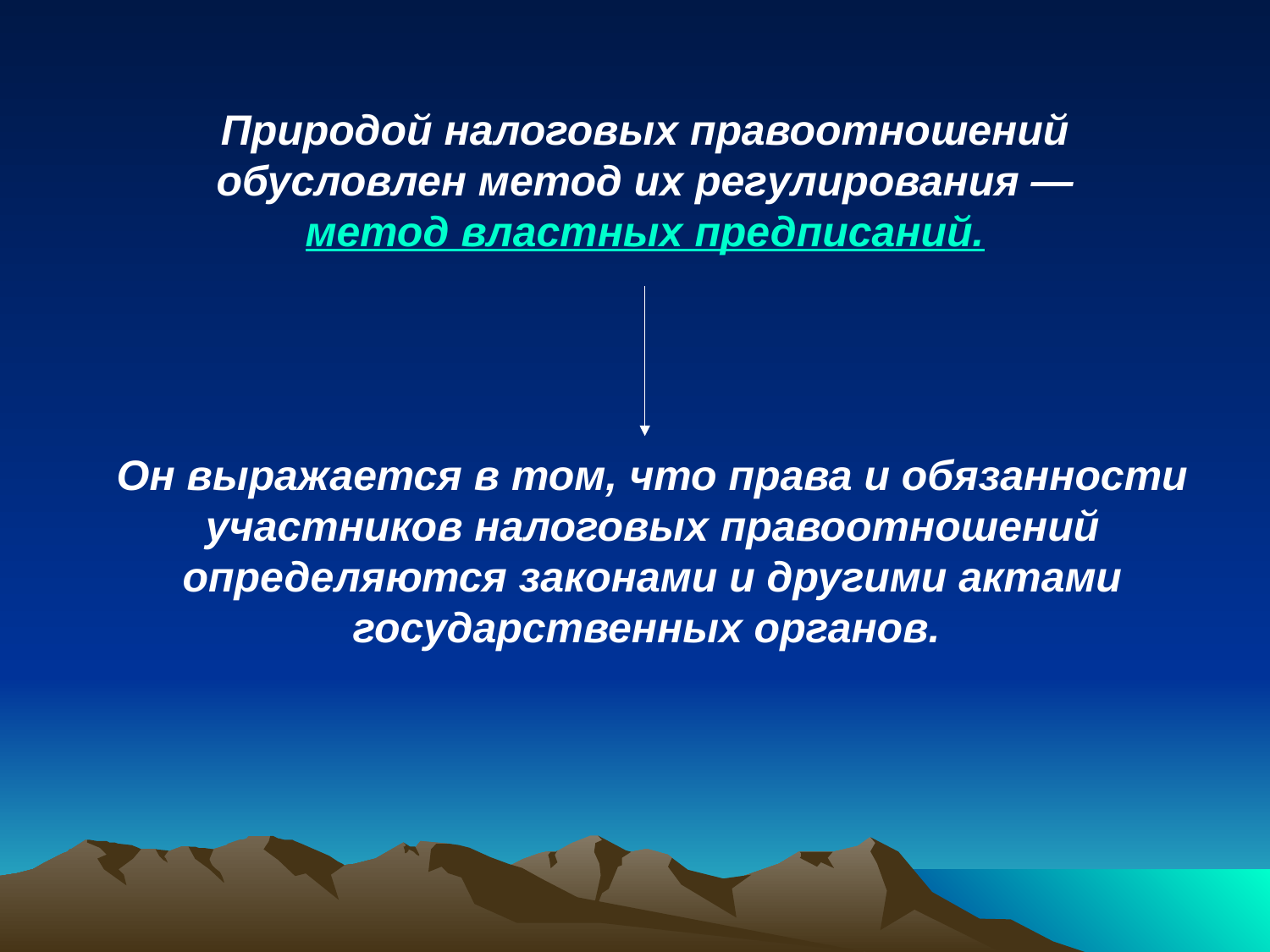

Природой налоговых правоотношений обусловлен метод их регулирования — метод властных предписаний.
Он выражается в том, что права и обязанности участников налоговых правоотношений определяются законами и другими актами государственных органов.